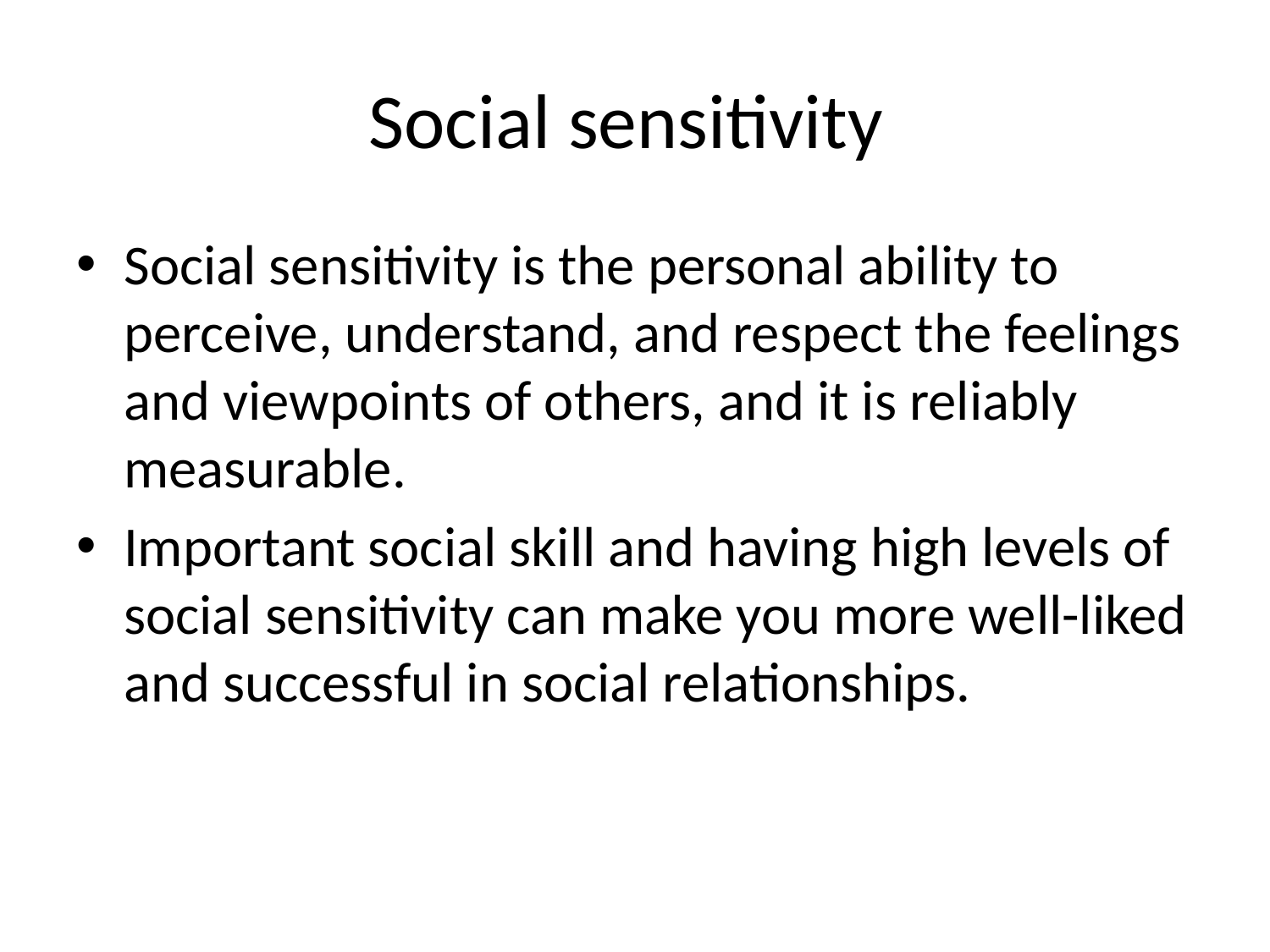

# Social sensitivity
Social sensitivity is the personal ability to perceive, understand, and respect the feelings and viewpoints of others, and it is reliably measurable.
Important social skill and having high levels of social sensitivity can make you more well-liked and successful in social relationships.